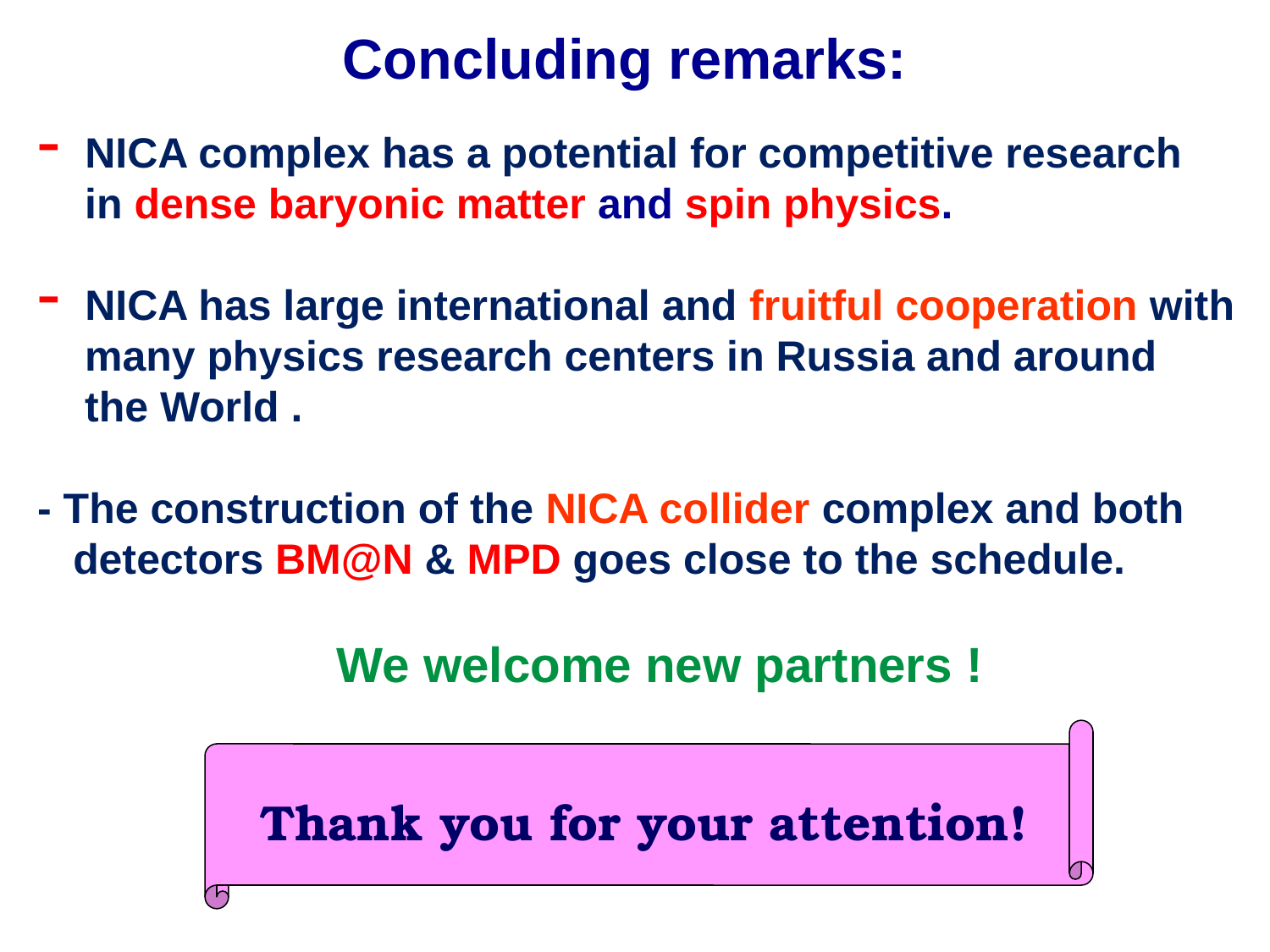

Concluding remarks:
NICA complex has a potential for competitive research
    in dense baryonic matter and spin physics.

NICA has large international and fruitful cooperation with
    many physics research centers in Russia and around
    the World .

- The construction of the NICA collider complex and both
   detectors BM@N & MPD goes close to the schedule.

We welcome new partners !

Thank you for your attention!